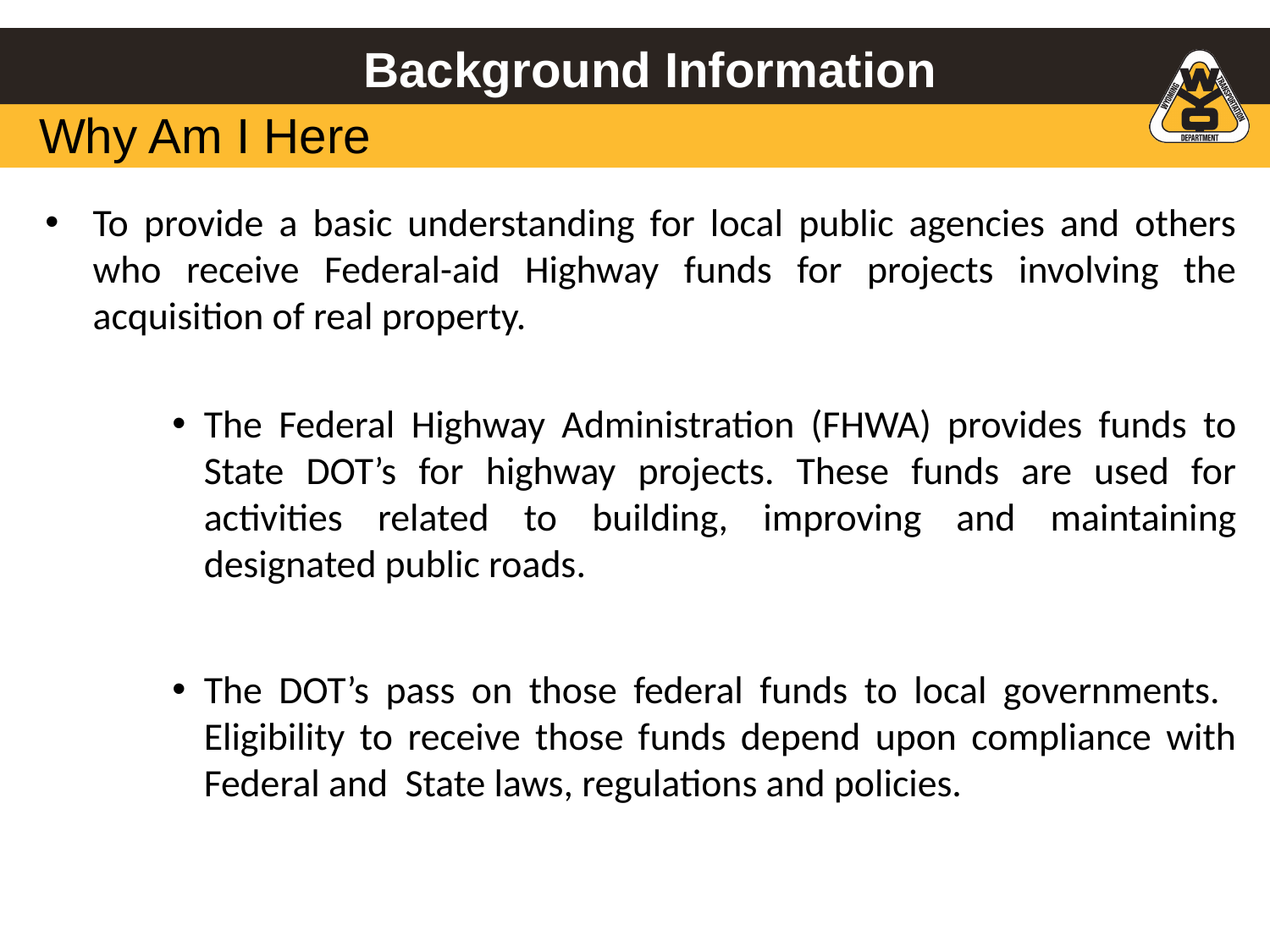

# Background Information
Why Am I Here
To provide a basic understanding for local public agencies and others who receive Federal-aid Highway funds for projects involving the acquisition of real property.

The Federal Highway Administration (FHWA) provides funds to State DOT’s for highway projects. These funds are used for activities related to building, improving and maintaining designated public roads.

The DOT’s pass on those federal funds to local governments.  Eligibility to receive those funds depend upon compliance with Federal and  State laws, regulations and policies.